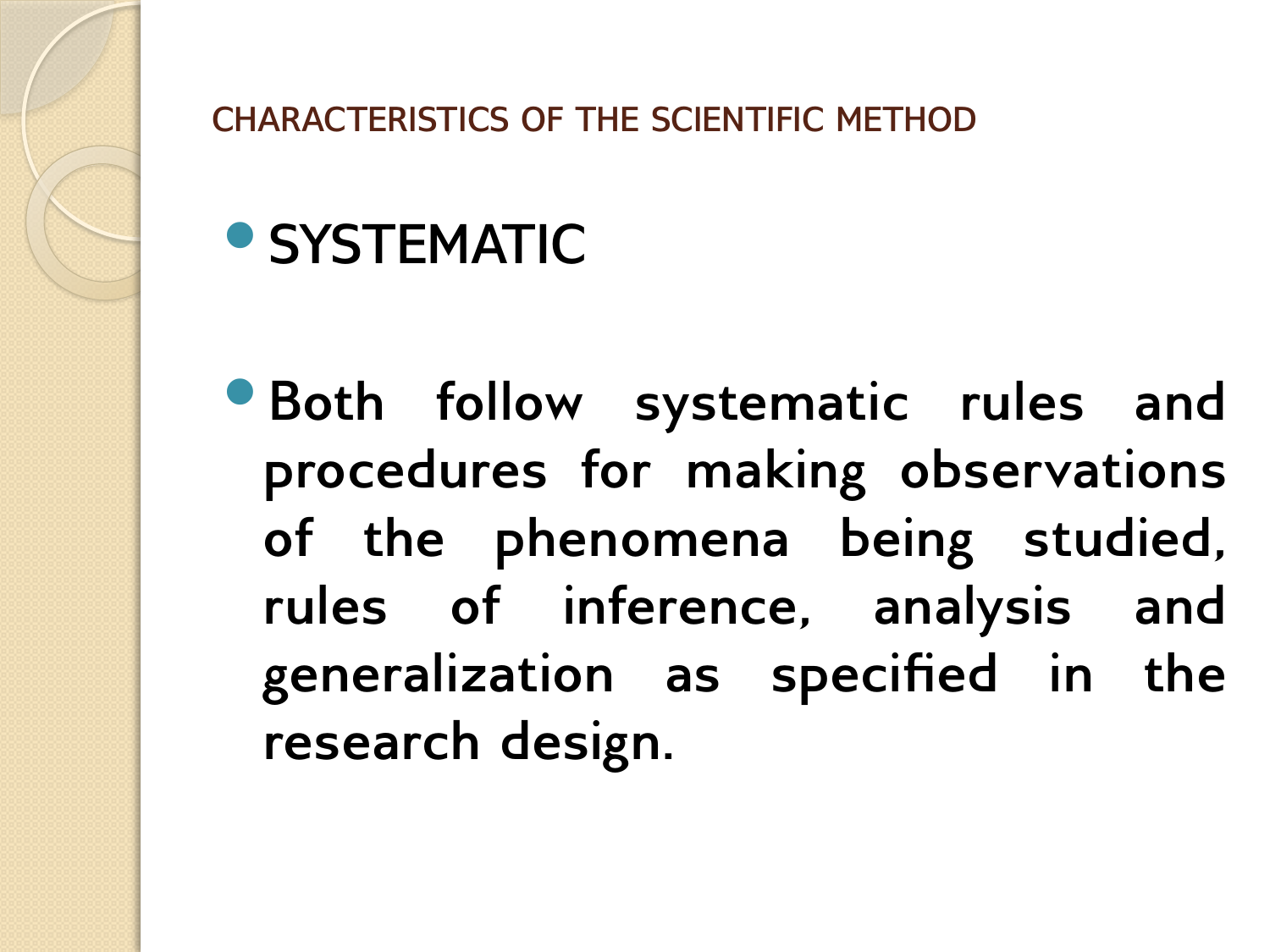

# CHARACTERISTICS OF THE SCIENTIFIC METHOD
SYSTEMATIC

Both follow systematic rules and procedures for making observations of the phenomena being studied, rules of inference, analysis and generalization as specified in the research design.